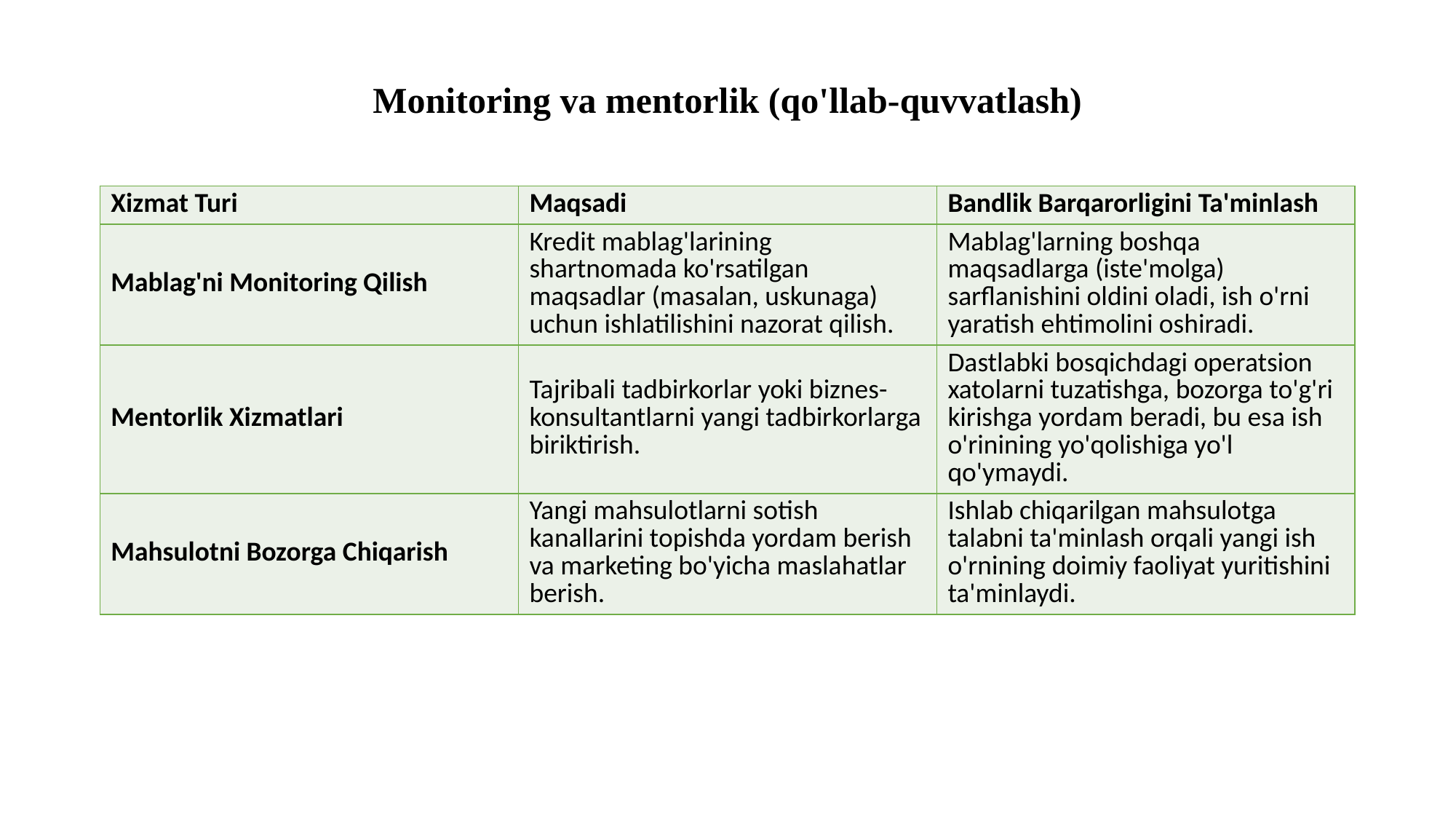

Monitoring va mentorlik (qo'llab-quvvatlash)
| Xizmat Turi | Maqsadi | Bandlik Barqarorligini Ta'minlash |
| --- | --- | --- |
| Mablag'ni Monitoring Qilish | Kredit mablag'larining shartnomada ko'rsatilgan maqsadlar (masalan, uskunaga) uchun ishlatilishini nazorat qilish. | Mablag'larning boshqa maqsadlarga (iste'molga) sarflanishini oldini oladi, ish o'rni yaratish ehtimolini oshiradi. |
| Mentorlik Xizmatlari | Tajribali tadbirkorlar yoki biznes-konsultantlarni yangi tadbirkorlarga biriktirish. | Dastlabki bosqichdagi operatsion xatolarni tuzatishga, bozorga to'g'ri kirishga yordam beradi, bu esa ish o'rinining yo'qolishiga yo'l qo'ymaydi. |
| Mahsulotni Bozorga Chiqarish | Yangi mahsulotlarni sotish kanallarini topishda yordam berish va marketing bo'yicha maslahatlar berish. | Ishlab chiqarilgan mahsulotga talabni ta'minlash orqali yangi ish o'rnining doimiy faoliyat yuritishini ta'minlaydi. |